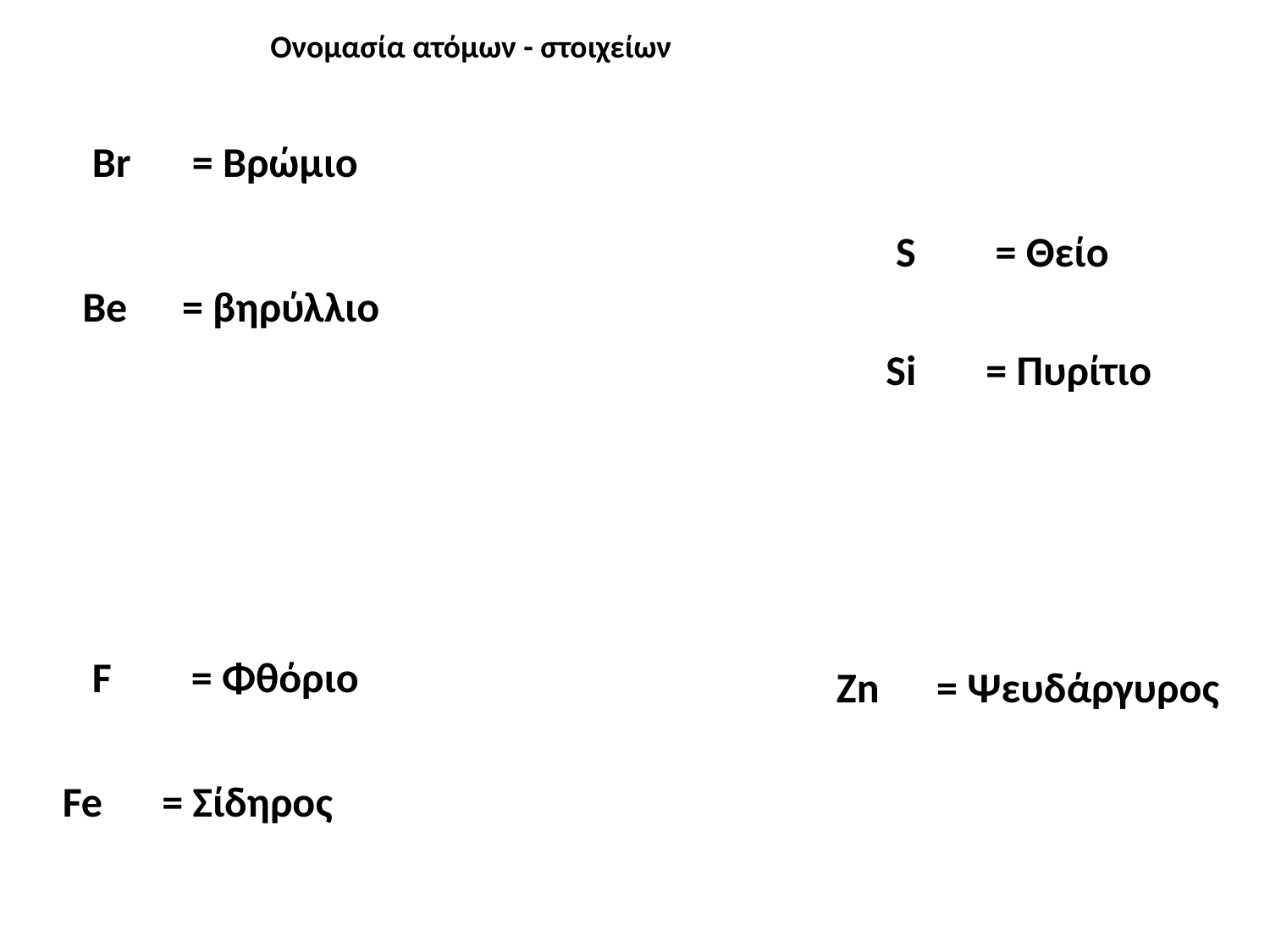

Ονομασία ατόμων - στοιχείων
Br
= Βρώμιο
S
= Θείο
Be
= βηρύλλιο
Si
= Πυρίτιο
F
= Φθόριο
Zn
= Ψευδάργυρος
Fe
= Σίδηρος